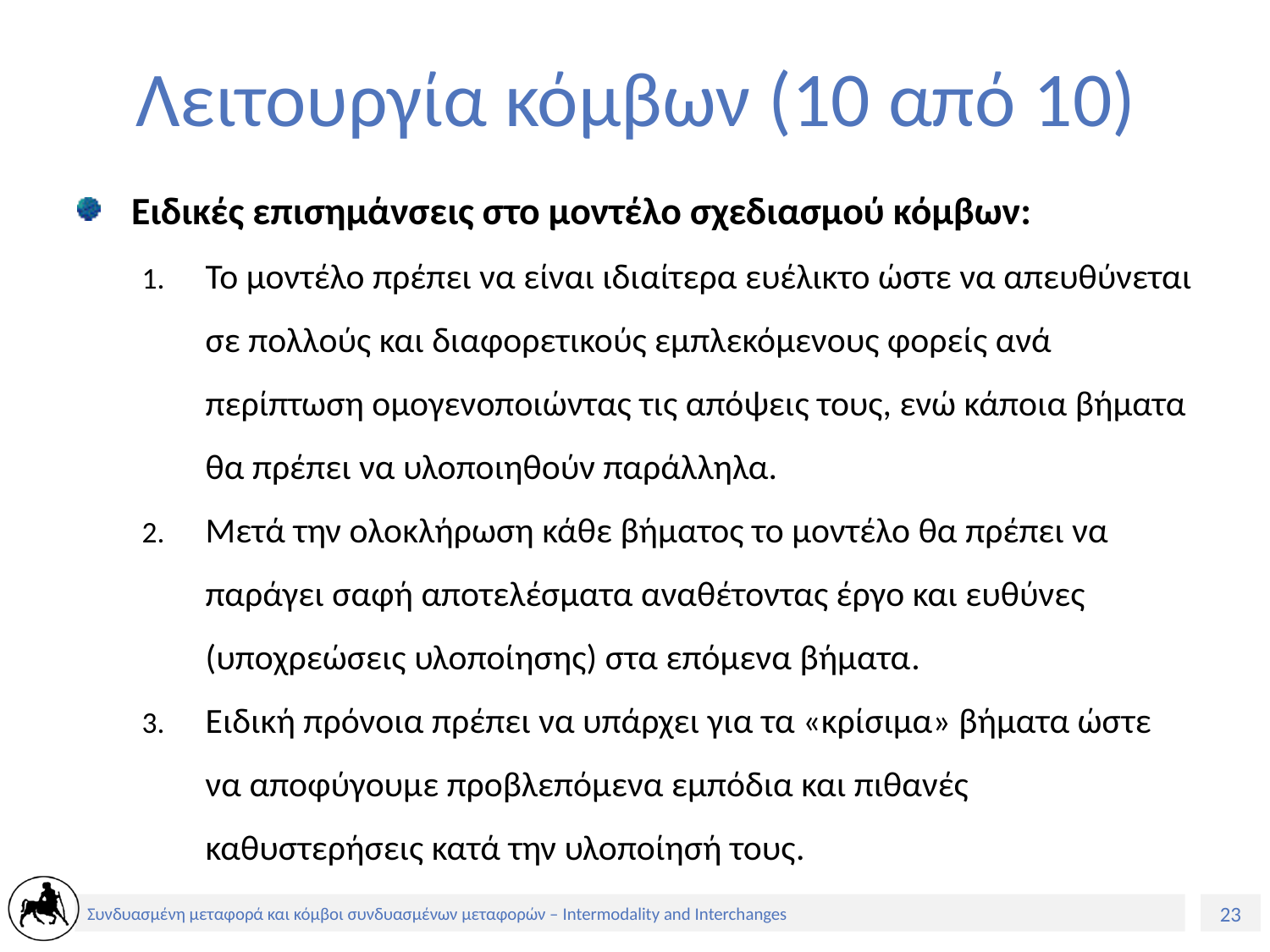

# Λειτουργία κόμβων (10 από 10)
Ειδικές επισημάνσεις στο μοντέλο σχεδιασμού κόμβων:
Το μοντέλο πρέπει να είναι ιδιαίτερα ευέλικτο ώστε να απευθύνεται σε πολλούς και διαφορετικούς εμπλεκόμενους φορείς ανά περίπτωση ομογενοποιώντας τις απόψεις τους, ενώ κάποια βήματα θα πρέπει να υλοποιηθούν παράλληλα.
Μετά την ολοκλήρωση κάθε βήματος το μοντέλο θα πρέπει να παράγει σαφή αποτελέσματα αναθέτοντας έργο και ευθύνες (υποχρεώσεις υλοποίησης) στα επόμενα βήματα.
Ειδική πρόνοια πρέπει να υπάρχει για τα «κρίσιμα» βήματα ώστε να αποφύγουμε προβλεπόμενα εμπόδια και πιθανές καθυστερήσεις κατά την υλοποίησή τους.